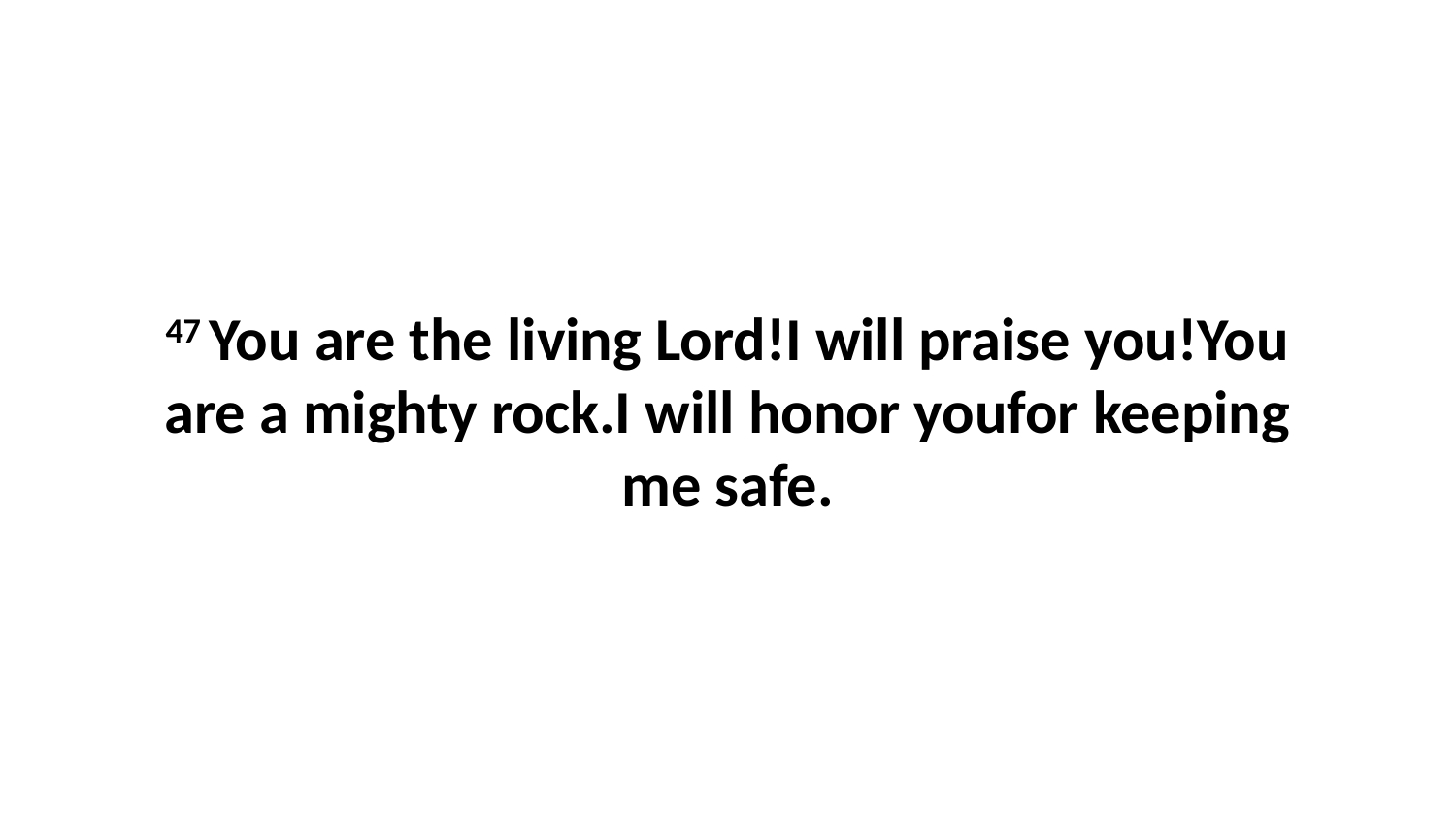

47 You are the living Lord!I will praise you!You are a mighty rock.I will honor youfor keeping me safe.